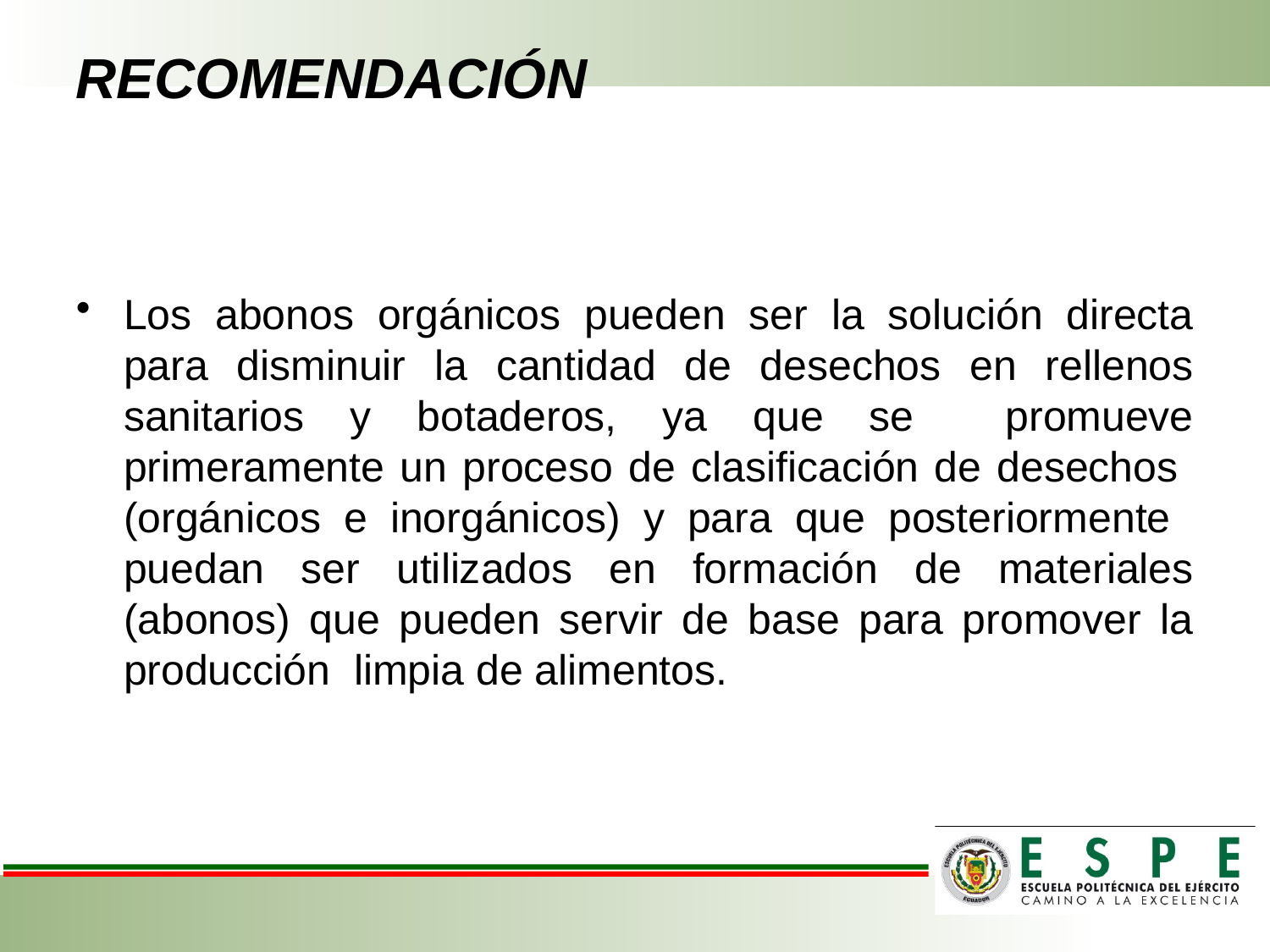

# RECOMENDACIÓN

Los abonos orgánicos pueden ser la solución directa para disminuir la cantidad de desechos en rellenos sanitarios y botaderos, ya que se  promueve primeramente un proceso de clasificación de desechos  (orgánicos e inorgánicos) y para que posteriormente  puedan ser utilizados en formación de materiales (abonos) que pueden servir de base para promover la producción  limpia de alimentos.